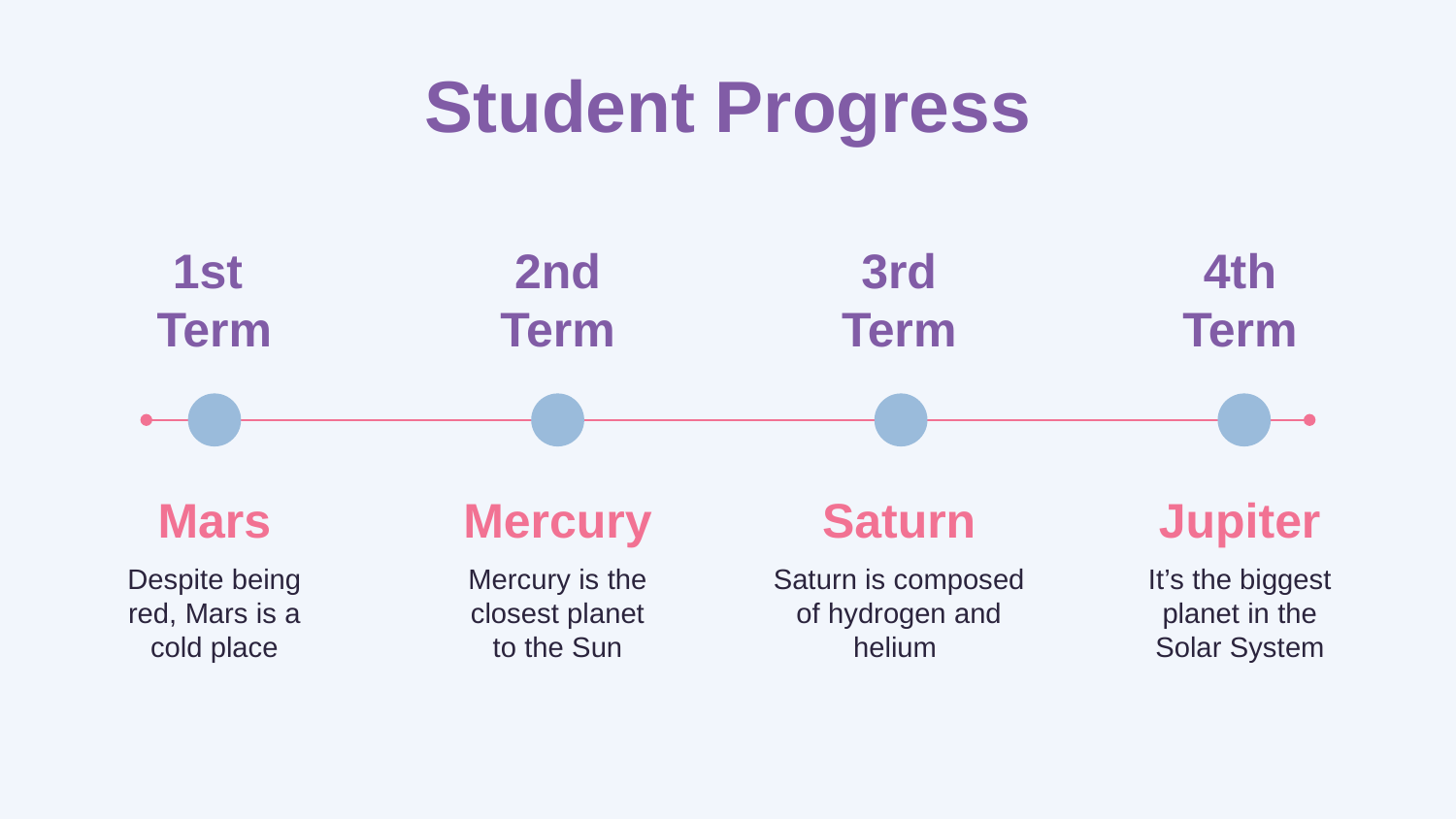

# Student Progress
1st  Term
2nd Term
3rd Term
4th Term

Mars
Mercury
Saturn
Jupiter
Despite being red, Mars is a cold place
Mercury is the closest planet to the Sun
Saturn is composed of hydrogen and helium
It’s the biggest planet in the Solar System